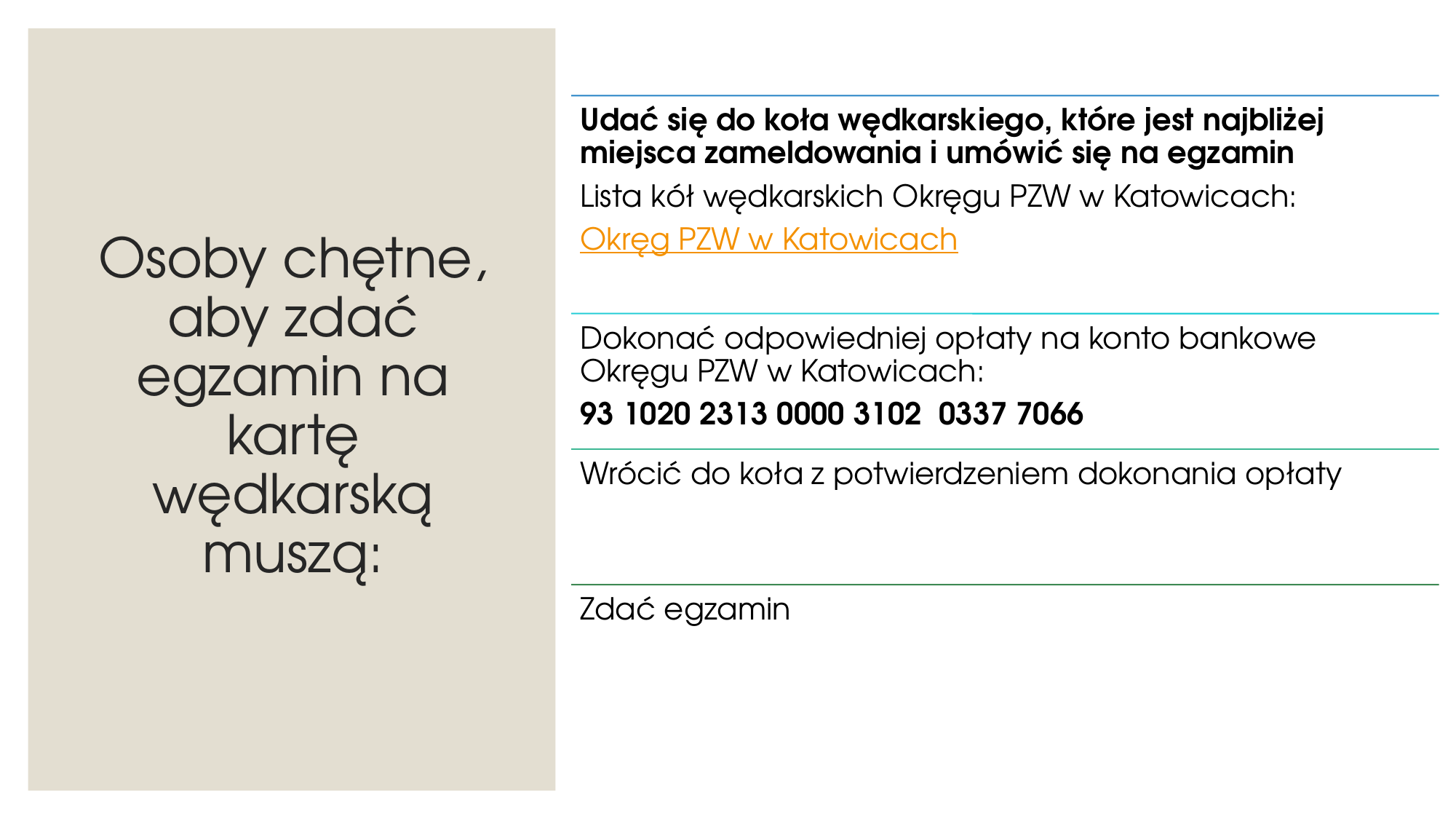

# Osoby chętne, aby zdać egzamin na kartę wędkarską muszą:
Udać się do koła wędkarskiego, które jest najbliżej miejsca zameldowania i umówić się na egzamin
Lista kół wędkarskich Okręgu PZW w Katowicach:
Okręg PZW w Katowicach
Dokonać odpowiedniej opłaty na konto bankowe Okręgu PZW w Katowicach:
93 1020 2313 0000 3102  0337 7066
Wrócić do koła z potwierdzeniem dokonania opłaty
Zdać egzamin